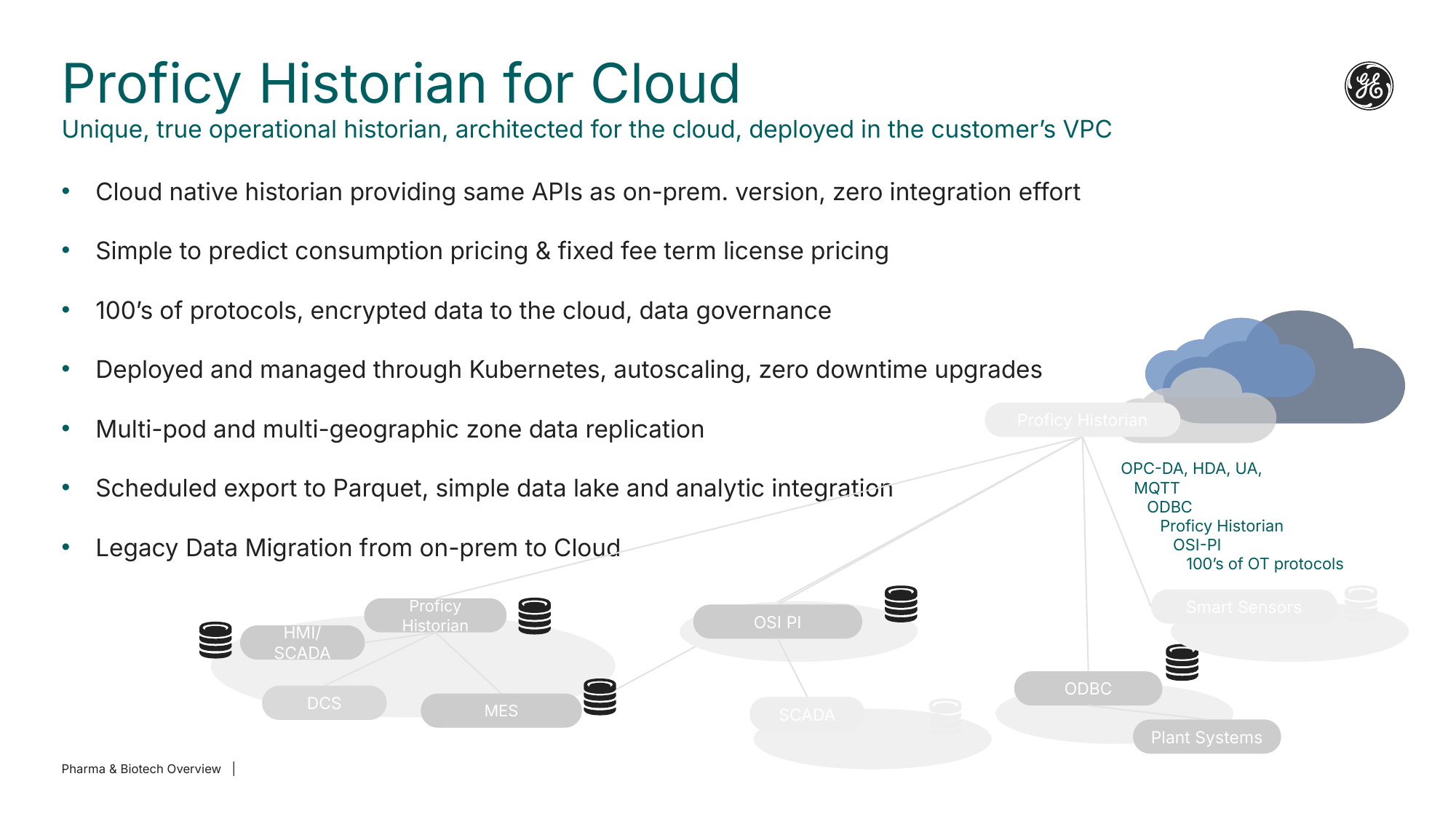

# Proficy Historian for Cloud Unique, true operational historian, architected for the cloud, deployed in the customer’s VPC
Cloud native historian providing same APIs as on-prem. version, zero integration effort
Simple to predict consumption pricing & fixed fee term license pricing
100’s of protocols, encrypted data to the cloud, data governance
Deployed and managed through Kubernetes, autoscaling, zero downtime upgrades
Multi-pod and multi-geographic zone data replication
Scheduled export to Parquet, simple data lake and analytic integration
Legacy Data Migration from on-prem to Cloud

Proficy Historian
OPC-DA, HDA, UA,
   MQTT
      ODBC
         Proficy Historian
            OSI-PI
               100’s of OT protocols

Smart Sensors

Proficy Historian

OSI PI

HMI/SCADA

ODBC

DCS
MES
SCADA

Plant Systems
Pharma & Biotech Overview   |